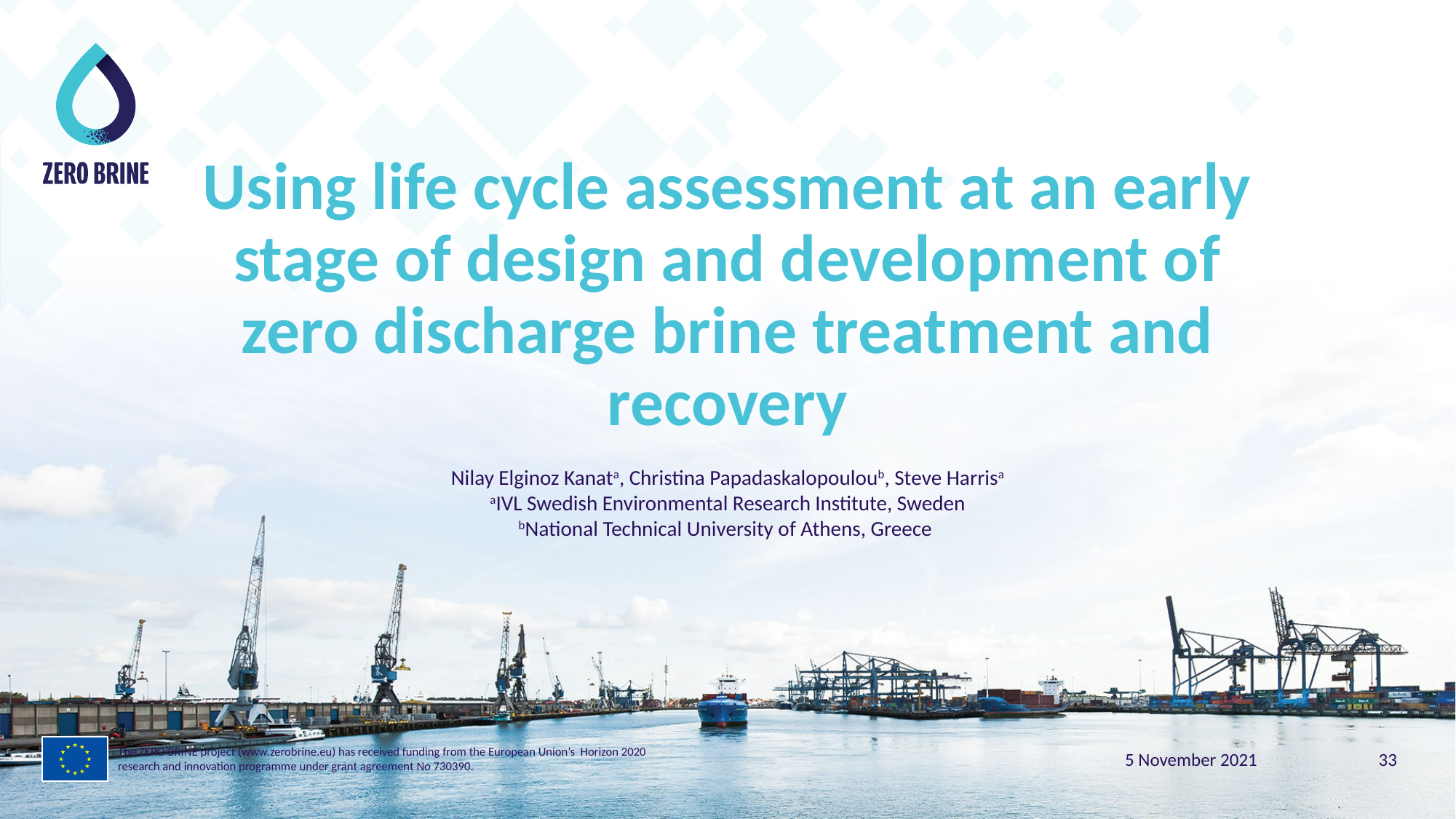

Using life cycle assessment at an early stage of design and development of zero discharge brine treatment and recovery
Nilay Elginoz Kanata, Christina Papadaskalopouloub, Steve Harrisa
aIVL Swedish Environmental Research Institute, Sweden
bNational Technical University of Athens, Greece

The ZERO BRINE project (www.zerobrine.eu) has received funding from the European Union’s  Horizon 2020 research and innovation programme under grant agreement No 730390.
5 November 2021
33